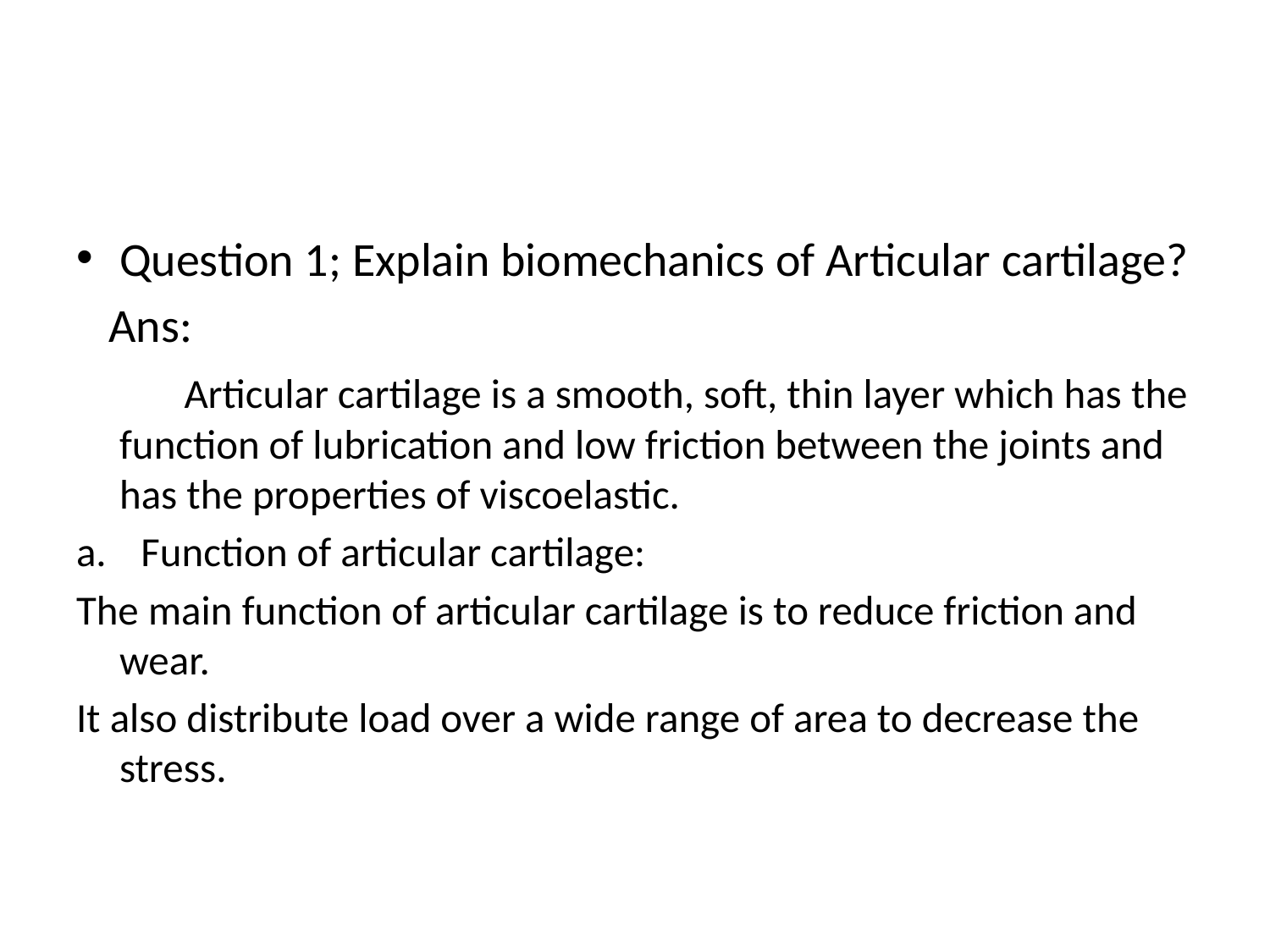

#
Question 1; Explain biomechanics of Articular cartilage?
   Ans:
          Articular cartilage is a smooth, soft, thin layer which has the function of lubrication and low friction between the joints and has the properties of viscoelastic.
Function of articular cartilage:
The main function of articular cartilage is to reduce friction and wear.
It also distribute load over a wide range of area to decrease the stress.